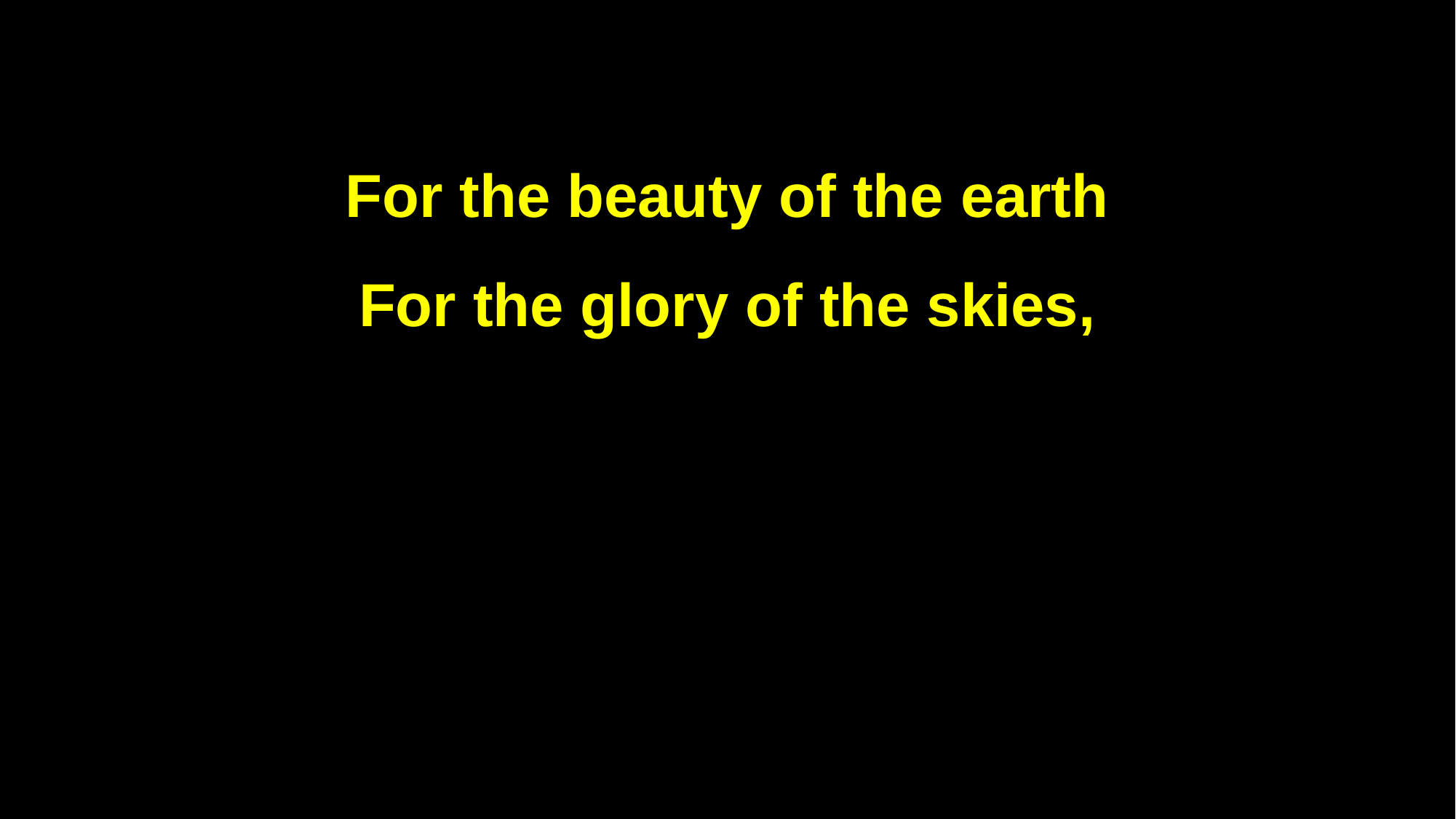

For the beauty of the earth
For the glory of the skies,